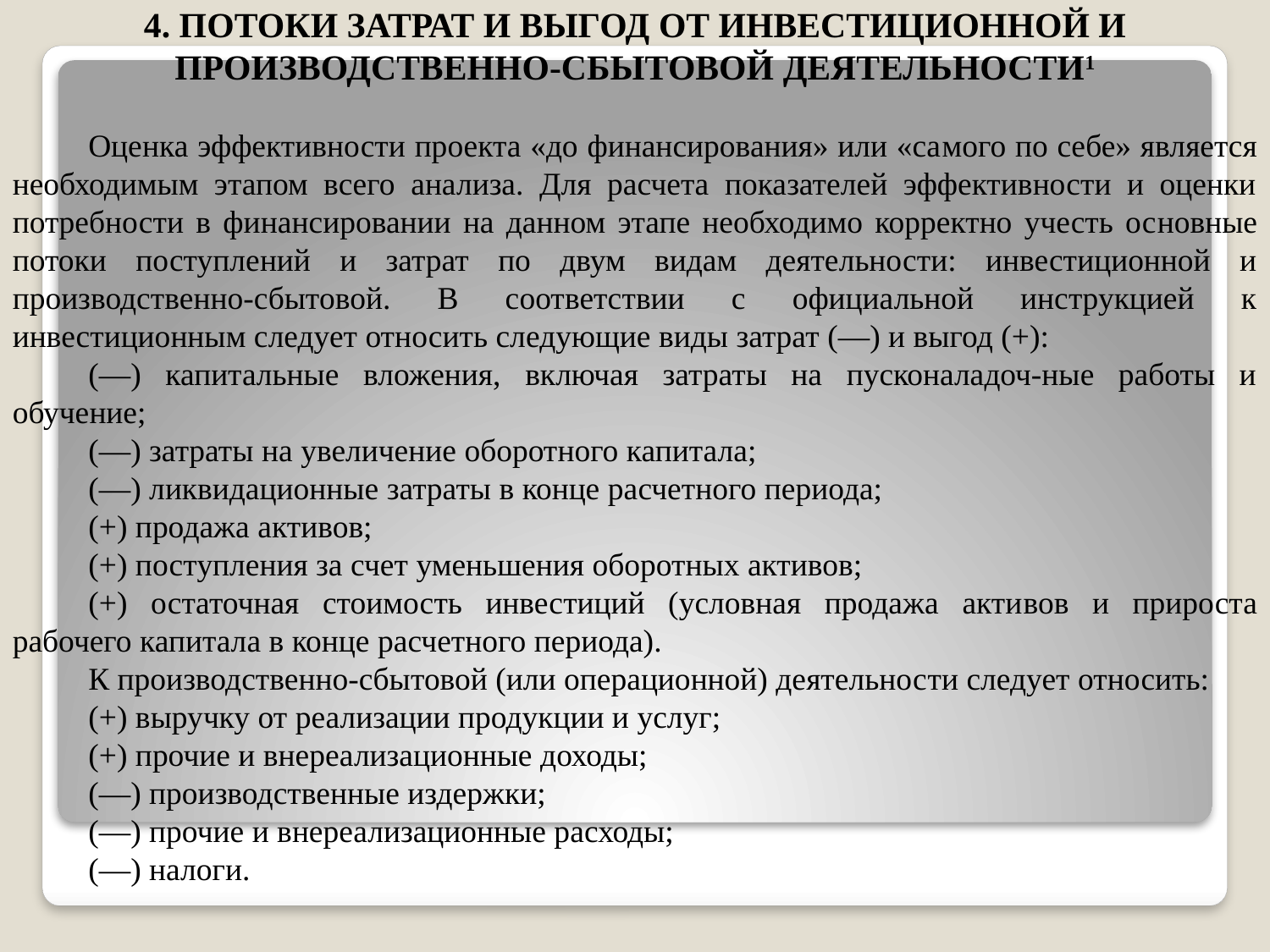

4. ПОТОКИ ЗАТРАТ И ВЫГОД ОТ ИНВЕСТИЦИОННОЙ И ПРОИЗВОДСТВЕННО-СБЫТОВОЙ ДЕЯТЕЛЬНОСТИ1

Оценка эффективности проекта «до финансирования» или «са­мого по себе» является необходимым этапом всего анализа. Для расчета показателей эффективности и оценки потребности в фи­нансировании на данном этапе необходимо корректно учесть ос­новные потоки поступлений и затрат по двум видам деятельности: инвестиционной и производственно-сбытовой. В соответствии с официальной инструкцией к инвестиционным следует относить следующие виды затрат (—) и выгод (+):
(—) капитальные вложения, включая затраты на пусконаладоч-ные работы и обучение;
(—) затраты на увеличение оборотного капитала;
(—) ликвидационные затраты в конце расчетного периода;
(+) продажа активов;
(+) поступления за счет уменьшения оборотных активов;
(+) остаточная стоимость инвестиций (условная продажа акти­вов и прироста рабочего капитала в конце расчетного периода).
К производственно-сбытовой (или операционной) деятельнос­ти следует относить:
(+) выручку от реализации продукции и услуг;
(+) прочие и внереализационные доходы;
(—) производственные издержки;
(—) прочие и внереализационные расходы;
(—) налоги.